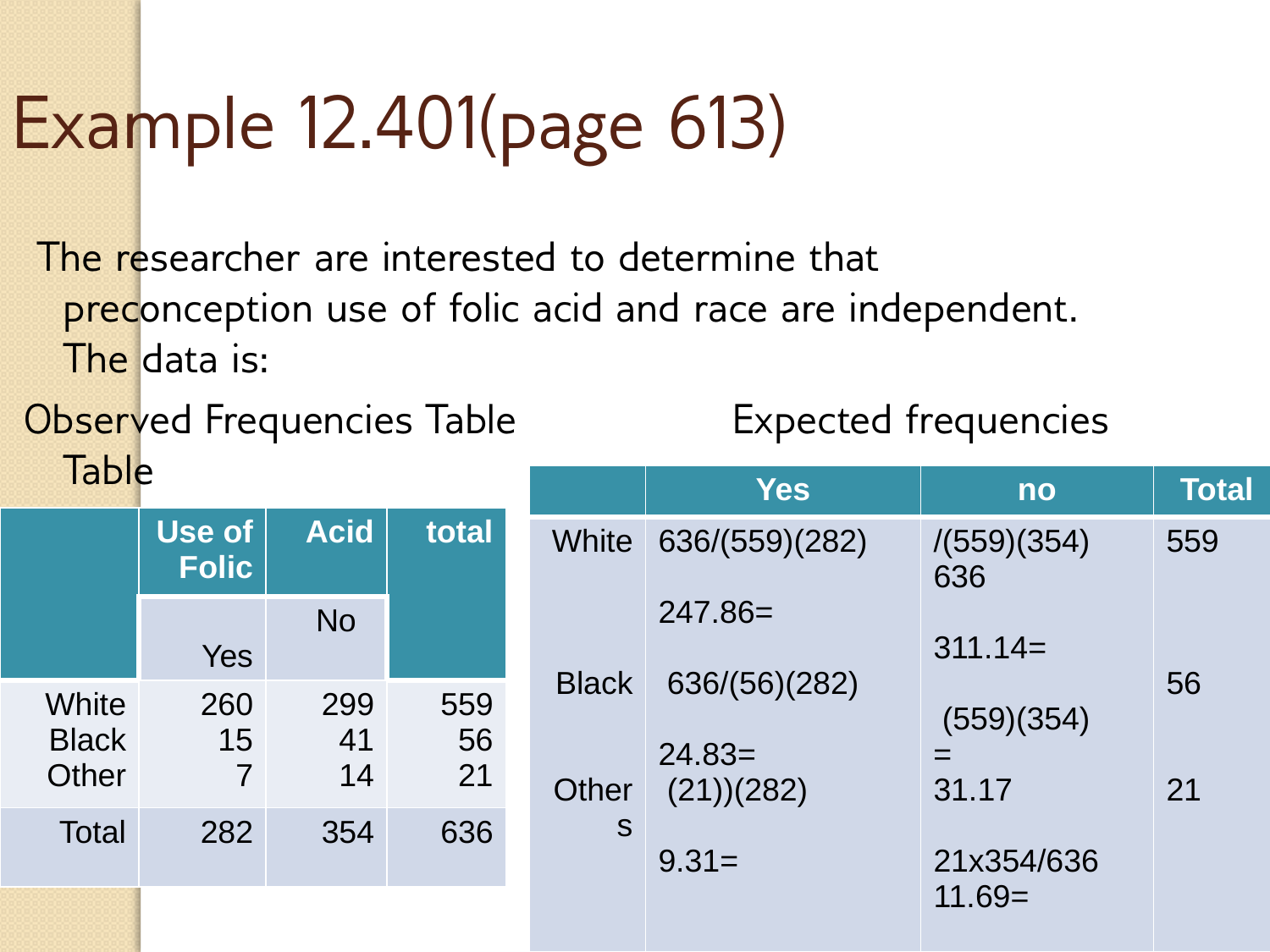

Example 12.401(page 613)
 The researcher are interested to determine that preconception use of folic acid and race are independent. The data is:
Observed Frequencies Table                 Expected frequencies Table
|  | Yes | no | Total |
| --- | --- | --- | --- |
| White Black Others | (282)(559)/636 =247.86 (282)(56)/636 =24.83 (282)((21) =9.31 | (354)(559)/636 =311.14 (354)(559) = 31.17 21x354/636 =11.69 | 559 56 21 |
| total | 282 | 354 | 636 |
|  | Use of Folic | Acid | total |
| --- | --- | --- | --- |
|  | Yes | No |  |
| White Black Other | 260 15 7 | 299 41 14 | 559 56 21 |
| Total | 282 | 354 | 636 |
Text Book  :   Basic Concepts and Methodology for the Health Sciences
323